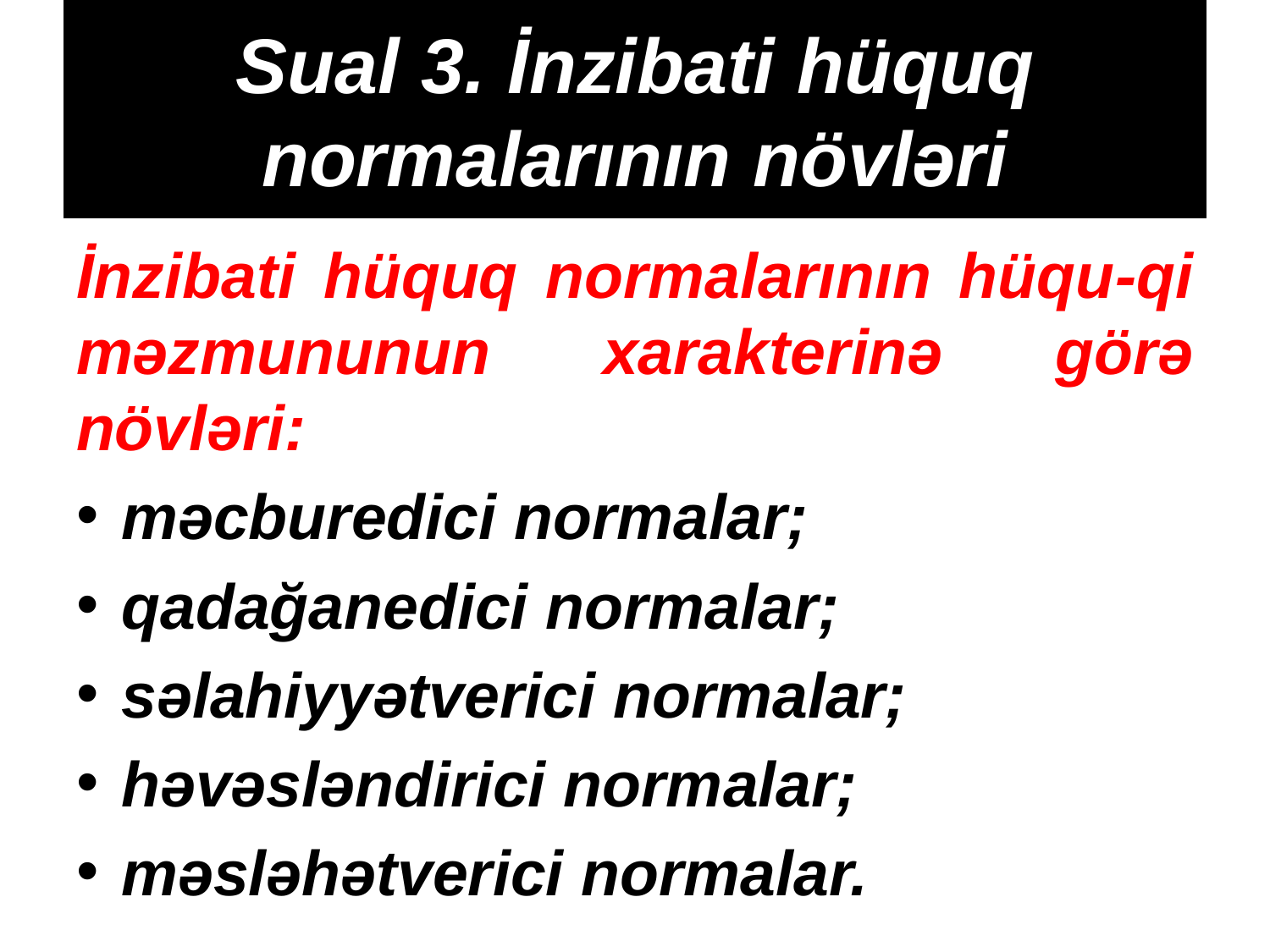

# Sual 3. İnzibati hüquq normalarının növləri
İnzibati hüquq normalarının hüqu-qi məzmununun xarakterinə görə növləri:
məcburedici normalar;
qadağanedici normalar;
səlahiyyətverici normalar;
həvəsləndirici normalar;
məsləhətverici normalar.